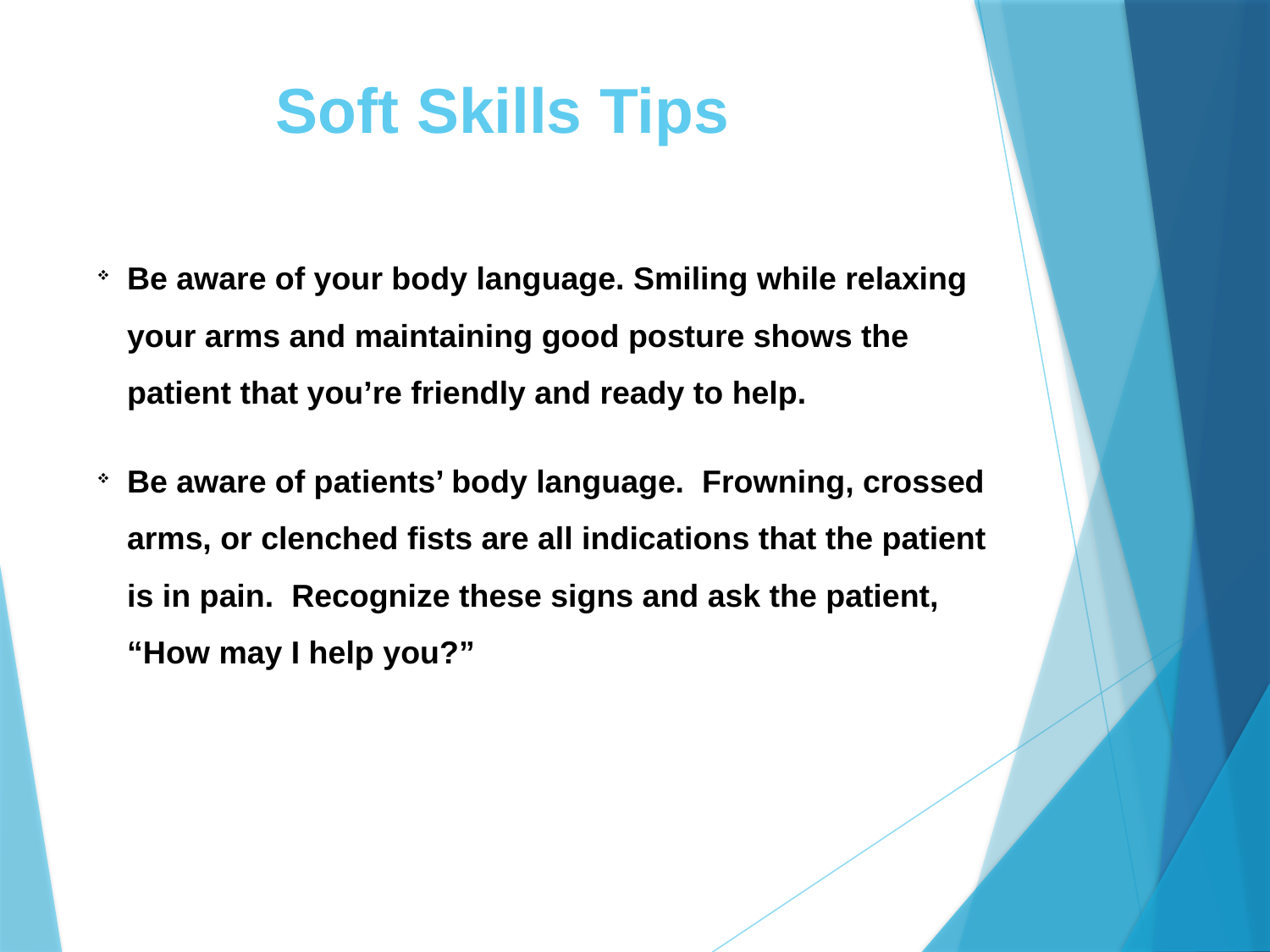

# Soft Skills Tips
Be aware of your body language. Smiling while relaxing your arms and maintaining good posture shows the patient that you’re friendly and ready to help.
Be aware of patients’ body language.  Frowning, crossed arms, or clenched fists are all indications that the patient is in pain.  Recognize these signs and ask the patient, “How may I help you?”